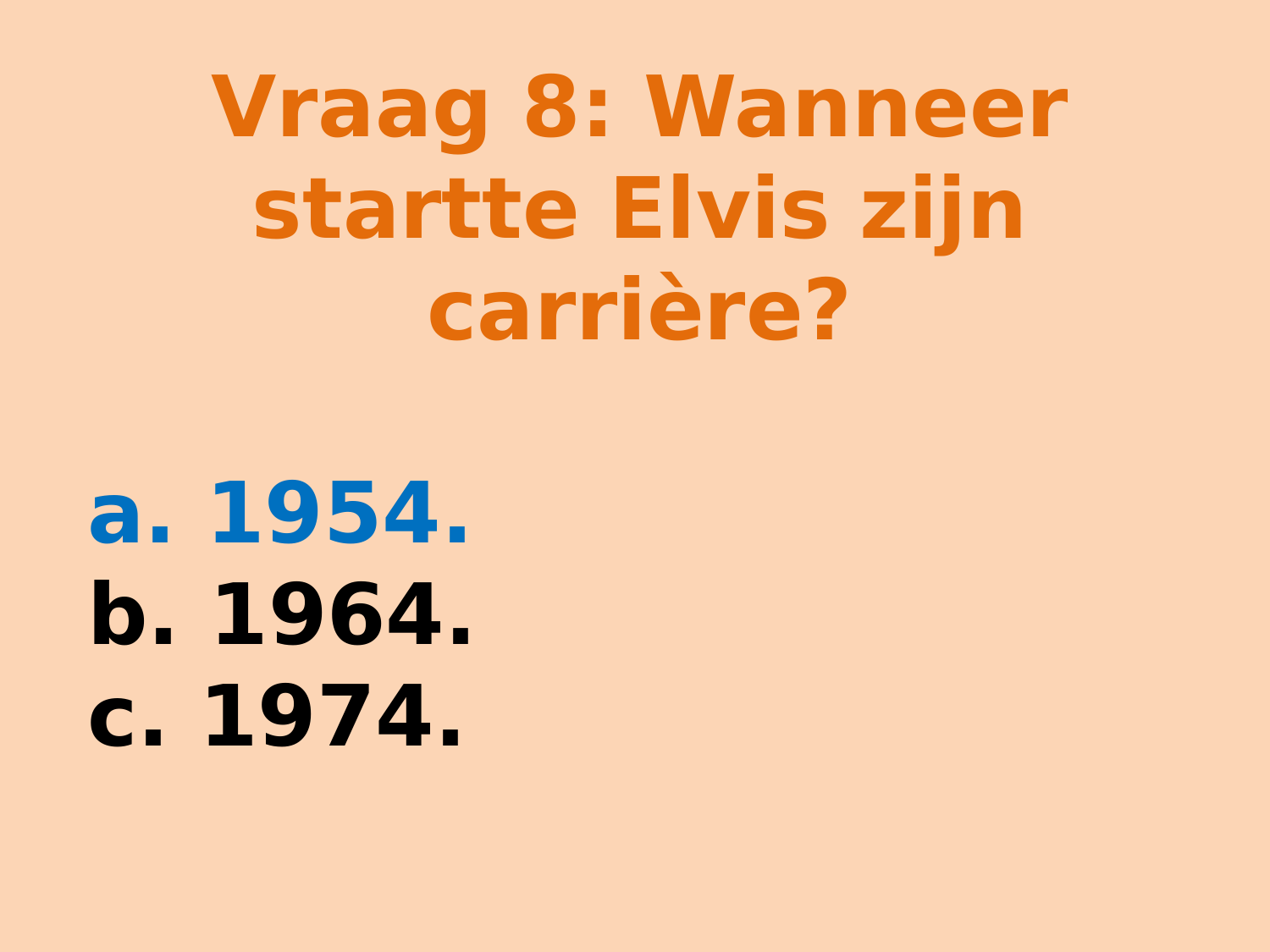

Vraag 8: Wanneer startte Elvis zijn carrière?

a. 1954.
b. 1964.
c. 1974.